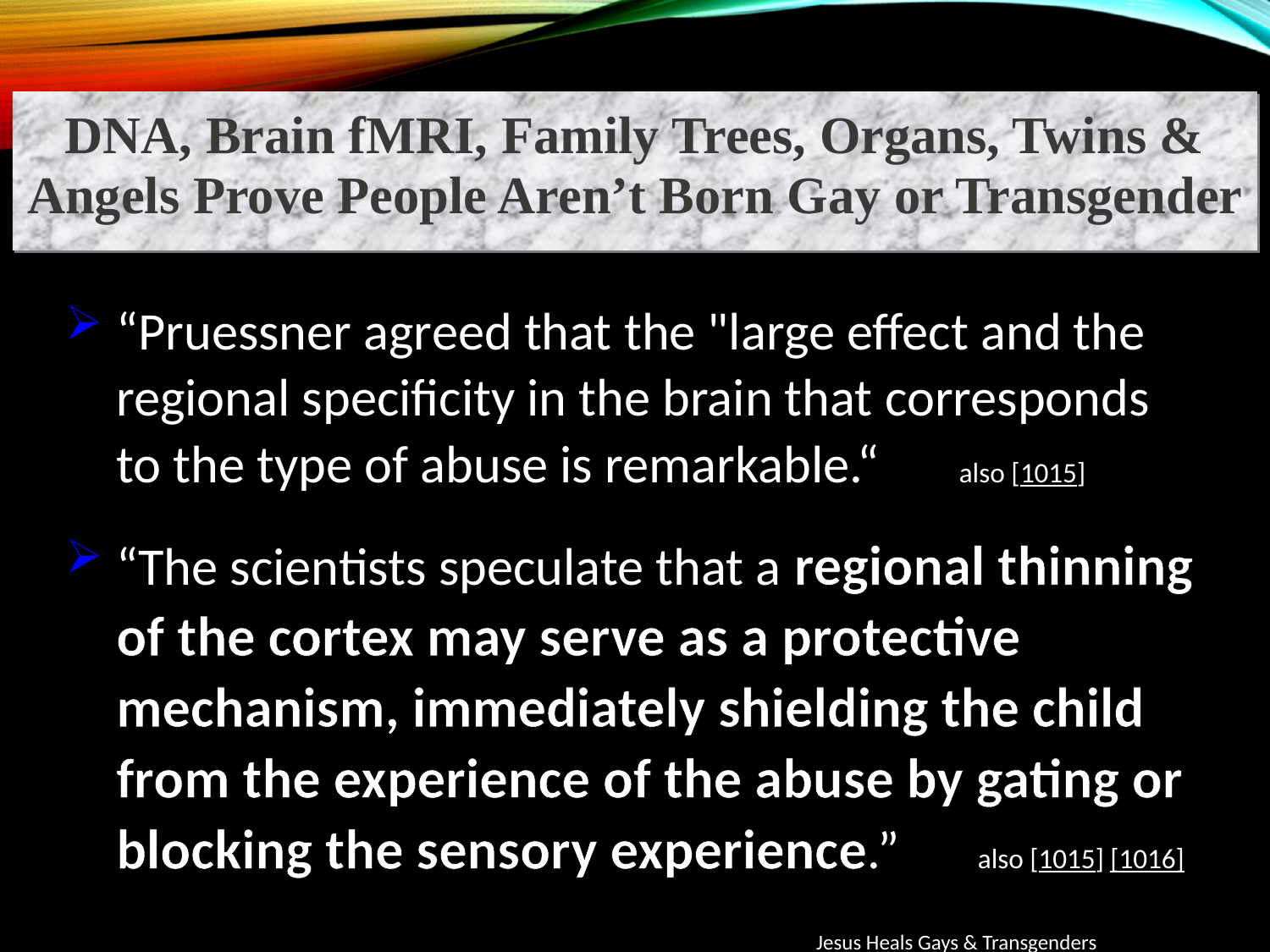

DNA, Brain fMRI, Family Trees, Organs, Twins & Angels Prove People Aren’t Born Gay or Transgender
“Pruessner agreed that the "large effect and the regional specificity in the brain that corresponds to the type of abuse is remarkable.“ [833] also [1015]
“The scientists speculate that a regional thinning of the cortex may serve as a protective mechanism, immediately shielding the child from the experience of the abuse by gating or blocking the sensory experience.” [833] also [1015] [1016]
Jesus Heals Gays & Transgenders